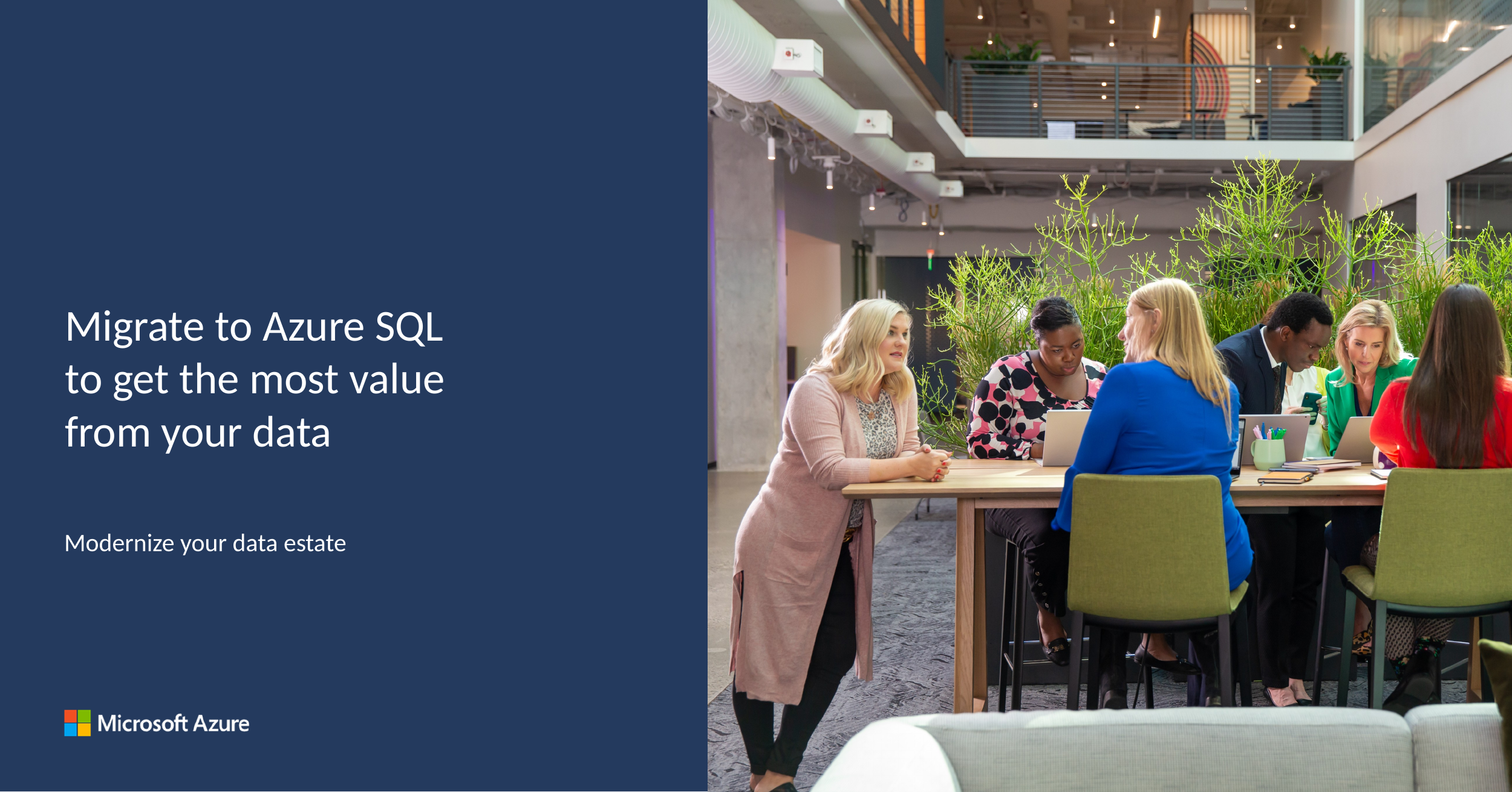

Migrate to Azure SQL
to get the most value
from your data
Modernize your data estate